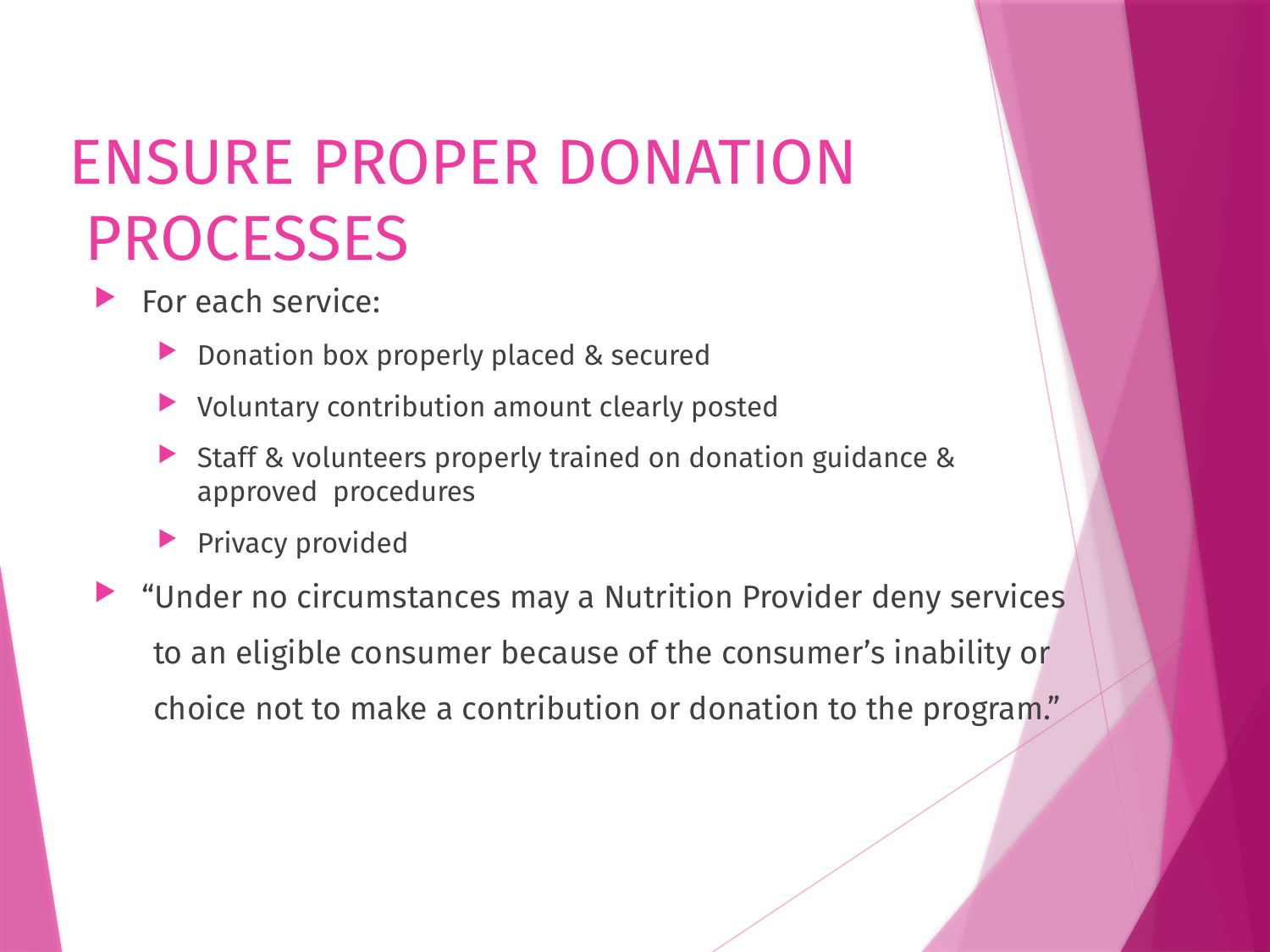

# Ensure Proper Donation Processes
For each service:
Donation box properly placed & secured
Voluntary contribution amount clearly posted
Staff & volunteers properly trained on donation guidance &
approved  procedures
Privacy provided
“Under no circumstances may a Nutrition Provider deny services
       to an eligible consumer because of the consumer’s inability or
       choice not to make a contribution or donation to the program.”